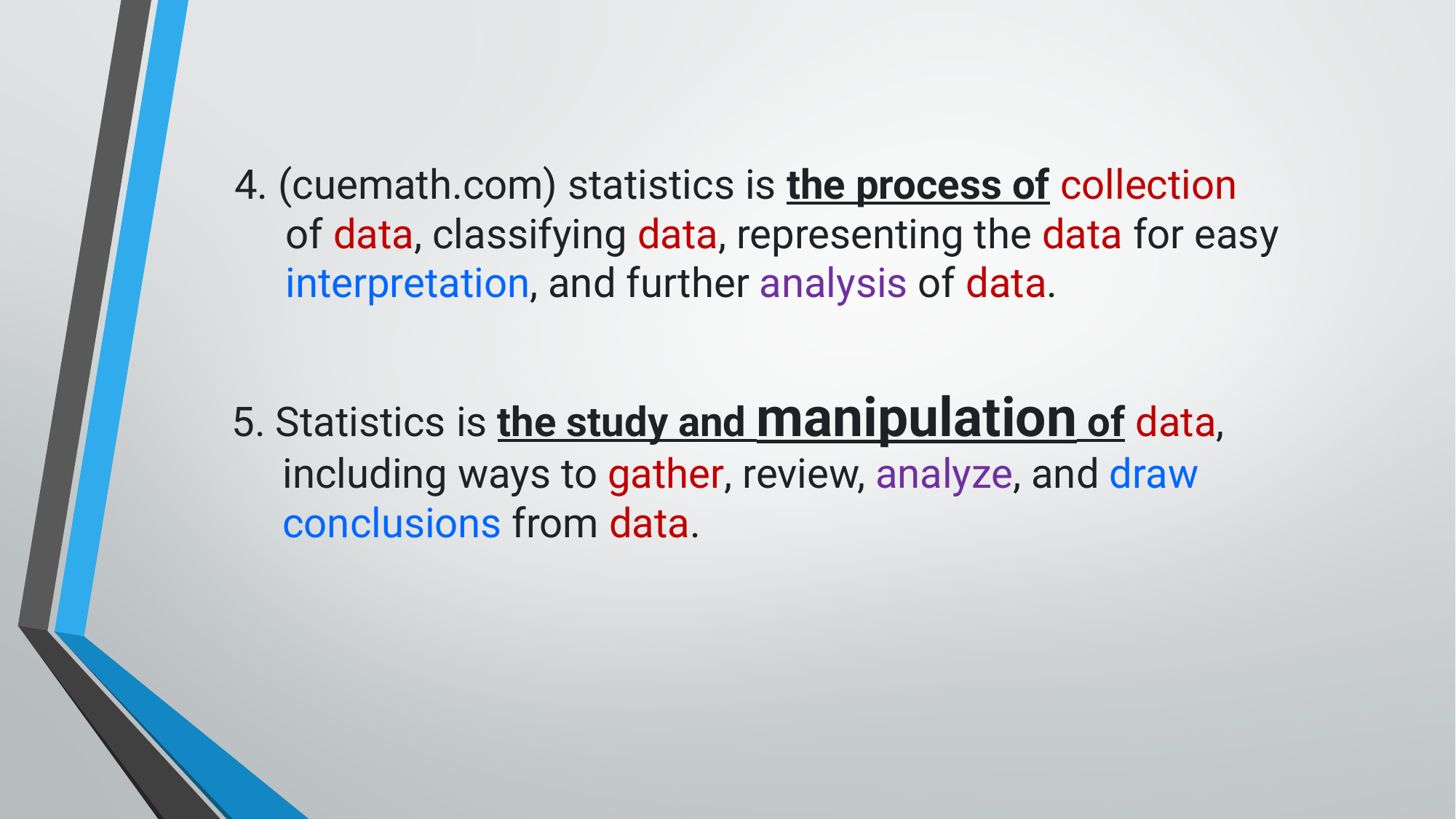

4. (cuemath.com) statistics is the process of collection
     of data, classifying data, representing the data for easy
     interpretation, and further analysis of data.
5. Statistics is the study and manipulation of data,
     including ways to gather, review, analyze, and draw
     conclusions from data.